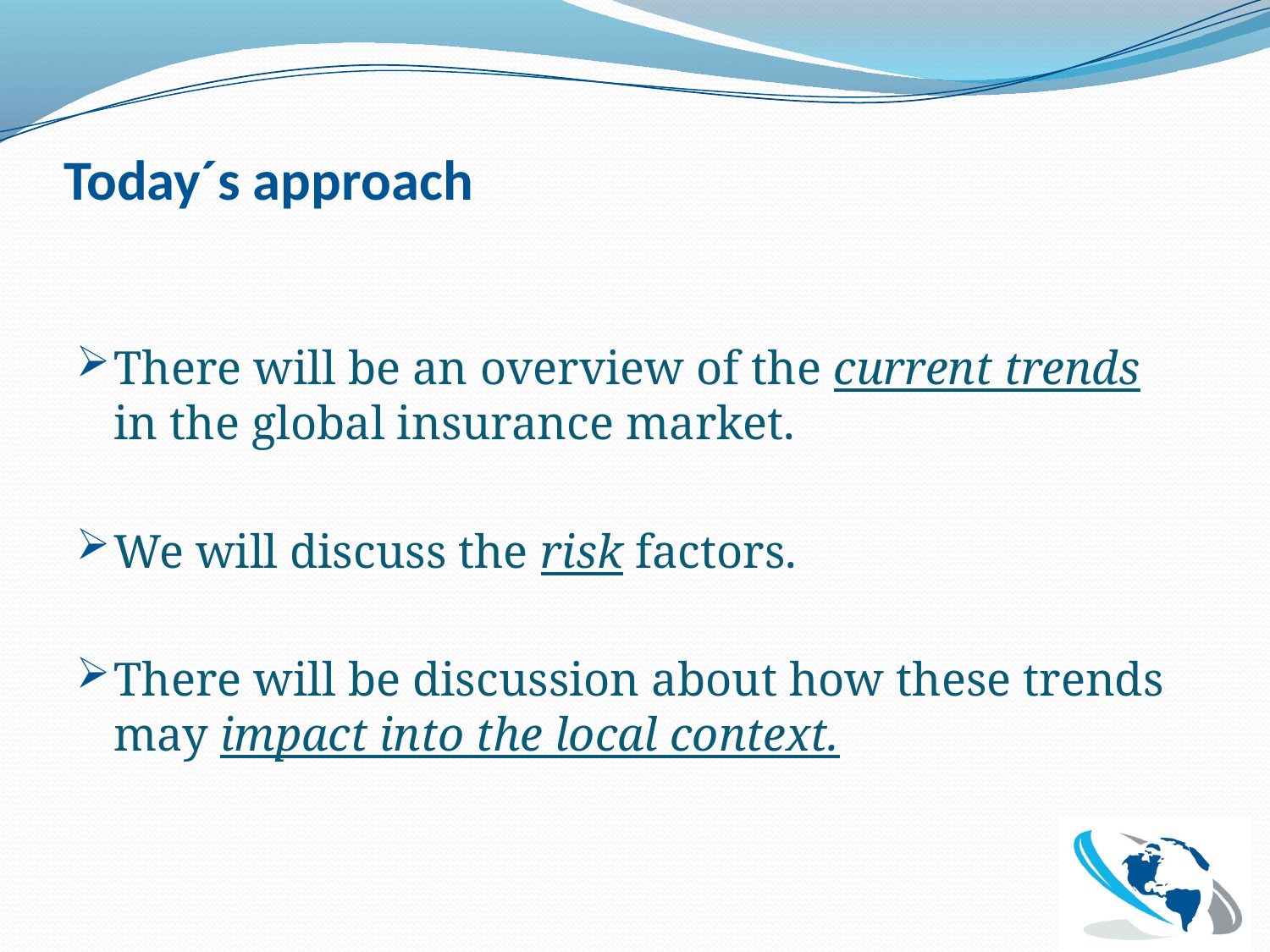

# Today´s approach

There will be an overview of the current trends in the global insurance market.

We will discuss the risk factors.

There will be discussion about how these trends may impact into the local context.